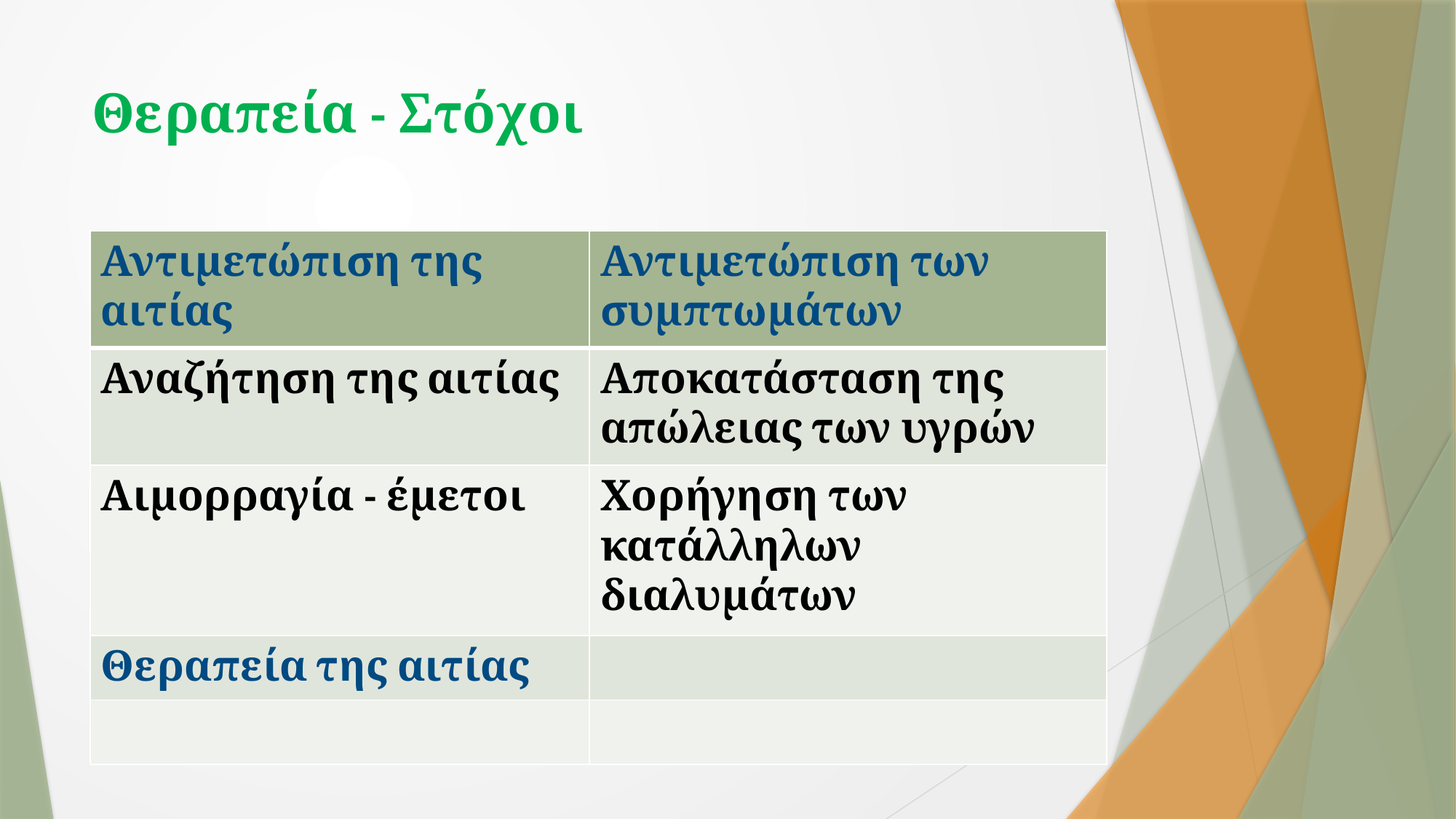

# Θεραπεία - Στόχοι
| Αντιμετώπιση της αιτίας | Αντιμετώπιση των συμπτωμάτων |
| --- | --- |
| Αναζήτηση της αιτίας | Αποκατάσταση της απώλειας των υγρών |
| Αιμορραγία - έμετοι | Χορήγηση των κατάλληλων διαλυμάτων |
| Θεραπεία της αιτίας |  |
|  |  |